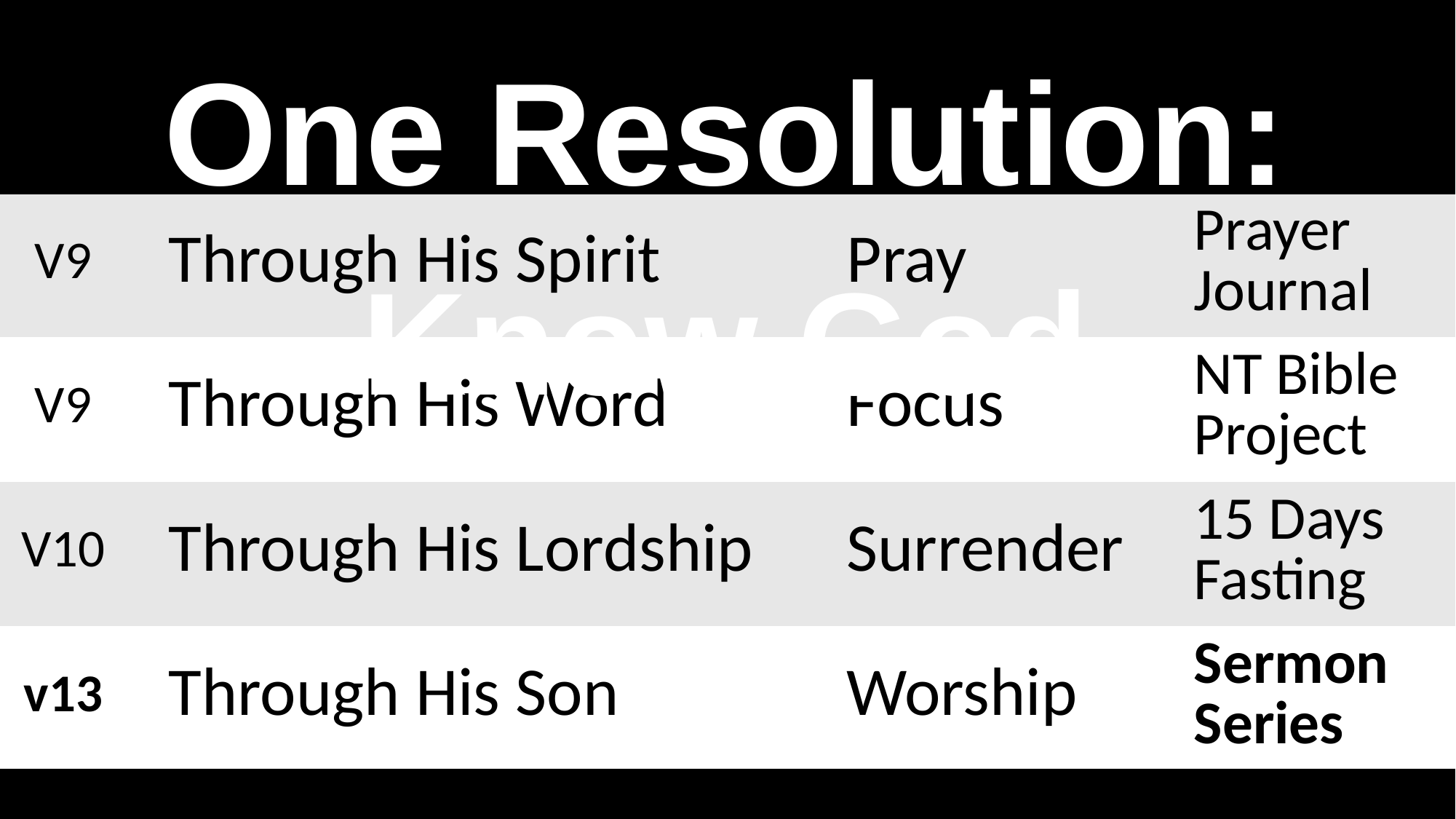

One Resolution: Know God
|  |  |  |  |
| --- | --- | --- | --- |
| V9 | Through His Spirit | Pray | Prayer Journal |
| V9 | Through His Word | Focus | NT Bible Project |
| V10 | Through His Lordship | Surrender | 15 Days Fasting |
| v13 | Through His Son | Worship | Sermon Series |